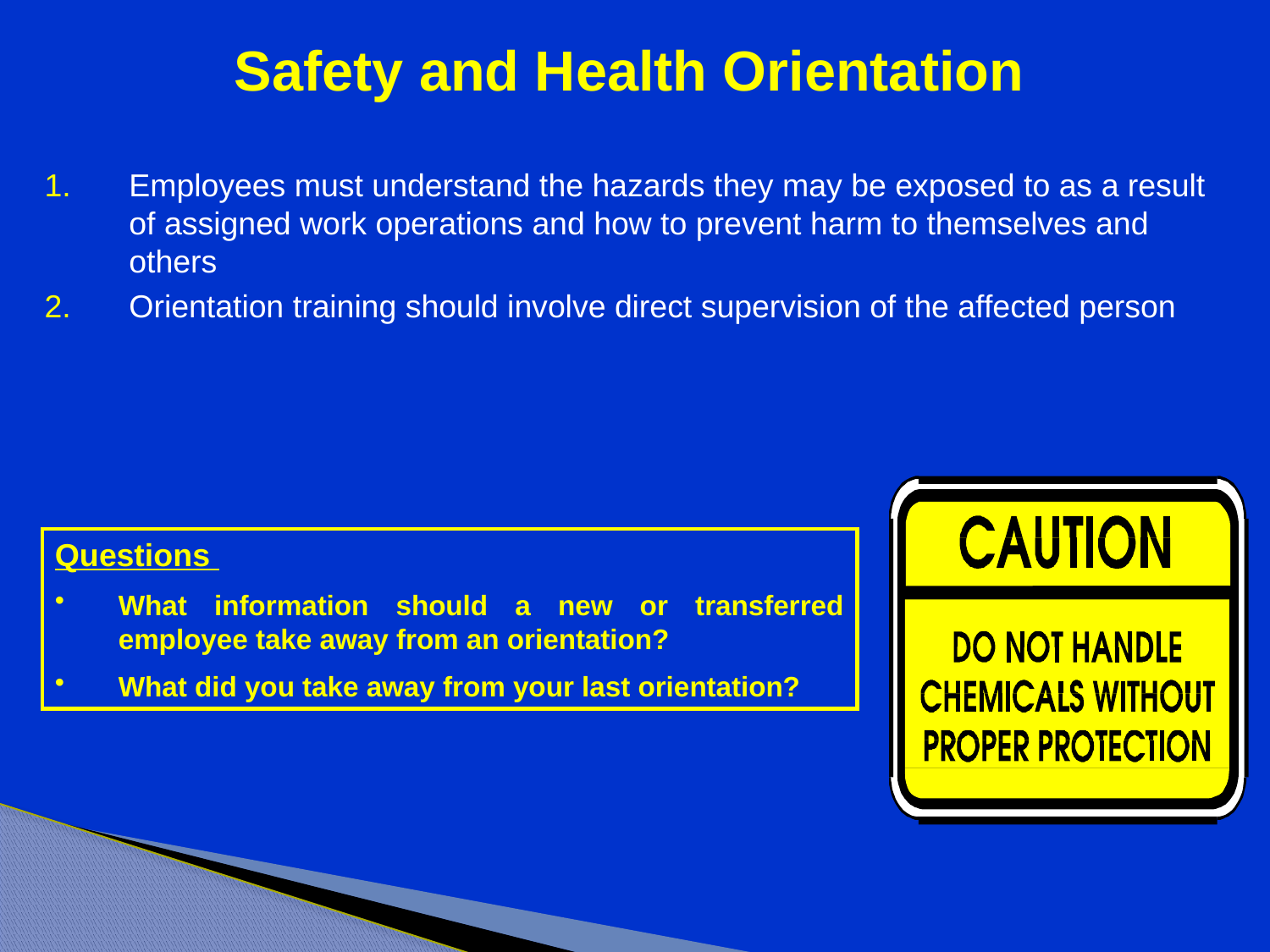

# Safety and Health Orientation
Employees must understand the hazards they may be exposed to as a result of assigned work operations and how to prevent harm to themselves and others
Orientation training should involve direct supervision of the affected person

Questions
What information should a new or transferred employee take away from an orientation?
What did you take away from your last orientation?